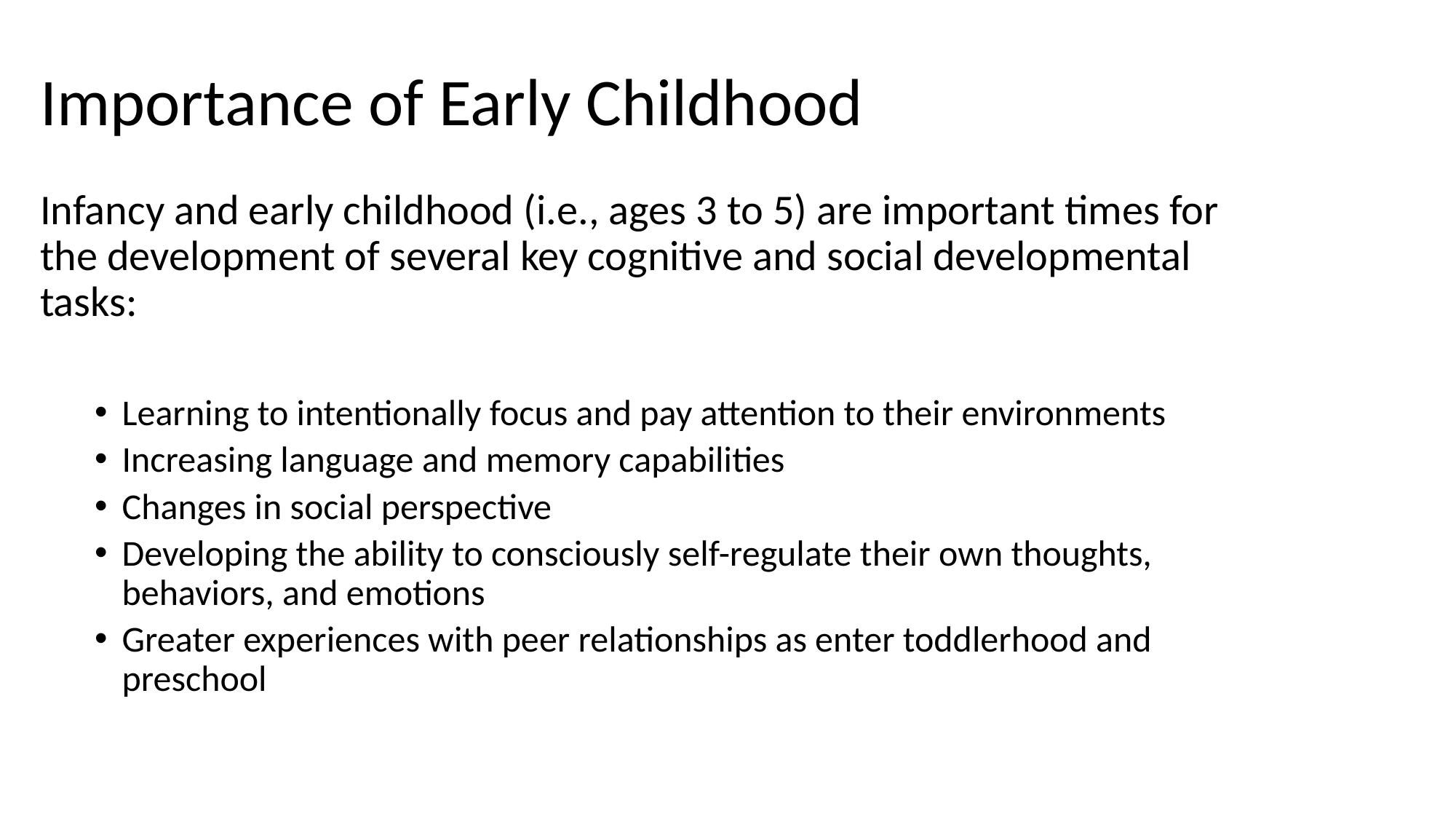

# Importance of Early Childhood
Infancy and early childhood (i.e., ages 3 to 5) are important times for the development of several key cognitive and social developmental tasks:

Learning to intentionally focus and pay attention to their environments
Increasing language and memory capabilities
Changes in social perspective
Developing the ability to consciously self-regulate their own thoughts, behaviors, and emotions
Greater experiences with peer relationships as enter toddlerhood and preschool